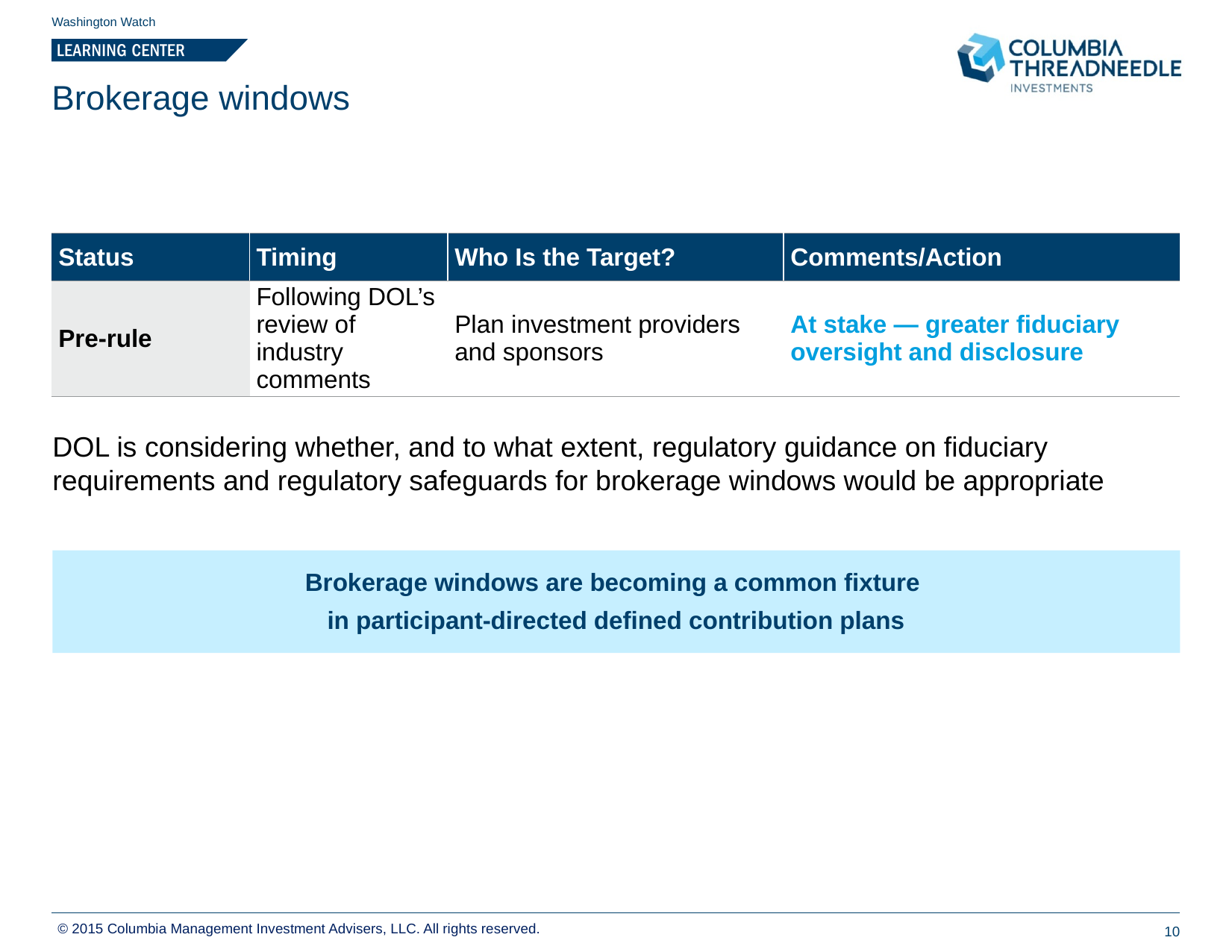

Washington Watch
# Brokerage windows
| Status | Timing | Who Is the Target? | Comments/Action |
| --- | --- | --- | --- |
| Pre-rule | Following DOL’s review of industry comments | Plan investment providers and sponsors | At stake — greater fiduciary oversight and disclosure |
DOL is considering whether, and to what extent, regulatory guidance on fiduciary requirements and regulatory safeguards for brokerage windows would be appropriate
Brokerage windows are becoming a common fixture
in participant-directed defined contribution plans
© 2015 Columbia Management Investment Advisers, LLC. All rights reserved.
10